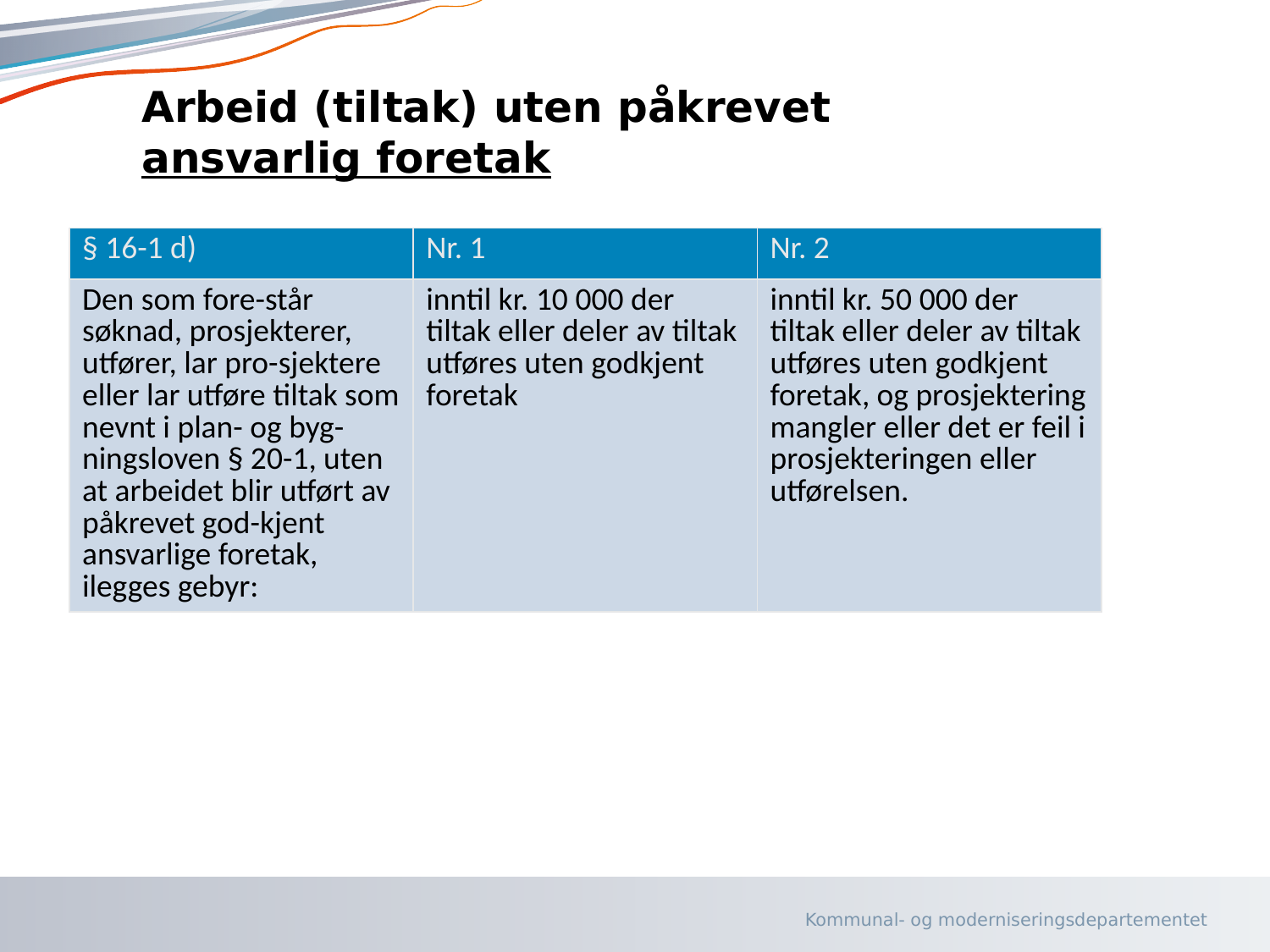

# Arbeid (tiltak) uten påkrevet ansvarlig foretak
| § 16-1 d) | Nr. 1 | Nr. 2 |
| --- | --- | --- |
| Den som fore-står søknad, prosjekterer, utfører, lar pro-sjektere eller lar utføre tiltak som nevnt i plan- og byg-ningsloven § 20-1, uten at arbeidet blir utført av påkrevet god-kjent ansvarlige foretak, ilegges gebyr: | inntil kr. 10 000 der tiltak eller deler av tiltak utføres uten godkjent foretak | inntil kr. 50 000 der tiltak eller deler av tiltak utføres uten godkjent foretak, og prosjektering mangler eller det er feil i prosjekteringen eller utførelsen. |